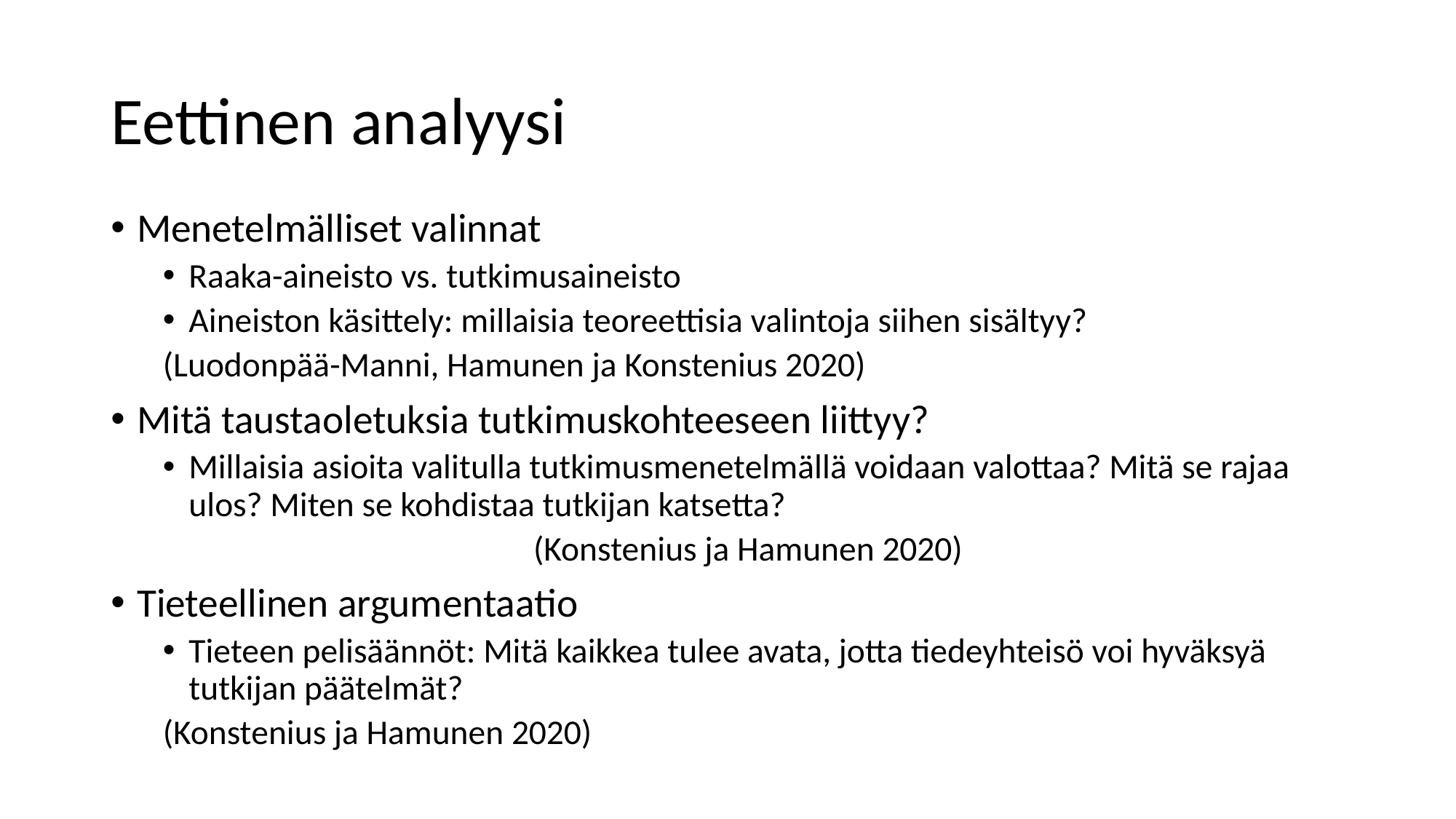

# Eettinen analyysi
Menetelmälliset valinnat
Raaka-aineisto vs. tutkimusaineisto
Aineiston käsittely: millaisia teoreettisia valintoja siihen sisältyy?
				(Luodonpää-Manni, Hamunen ja Konstenius 2020)
Mitä taustaoletuksia tutkimuskohteeseen liittyy?
Millaisia asioita valitulla tutkimusmenetelmällä voidaan valottaa? Mitä se rajaa ulos? Miten se kohdistaa tutkijan katsetta?
			 (Konstenius ja Hamunen 2020)
Tieteellinen argumentaatio
Tieteen pelisäännöt: Mitä kaikkea tulee avata, jotta tiedeyhteisö voi hyväksyä tutkijan päätelmät?
				(Konstenius ja Hamunen 2020)